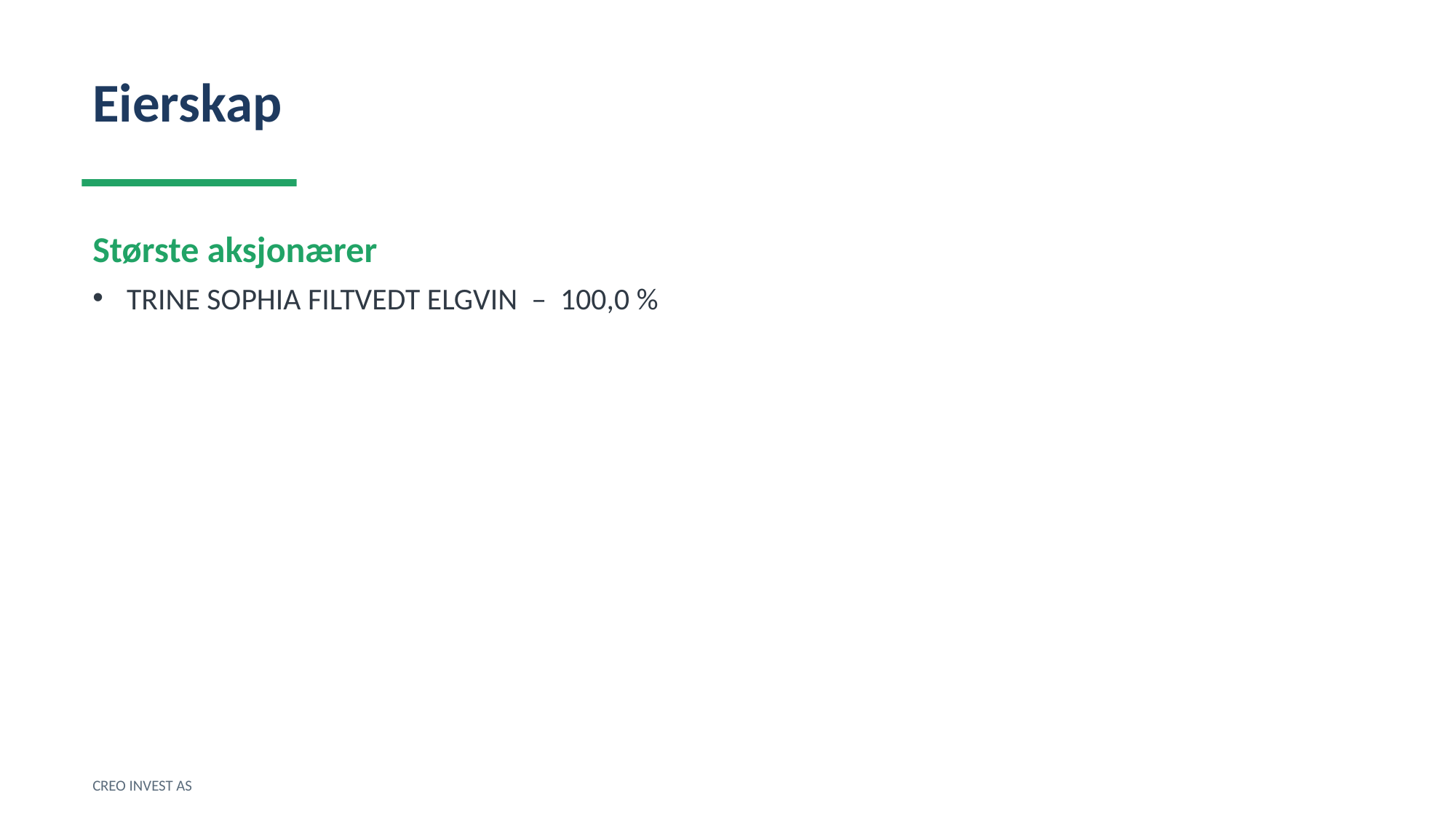

Eierskap

Største aksjonærer
TRINE SOPHIA FILTVEDT ELGVIN  –  100,0 %
CREO INVEST AS